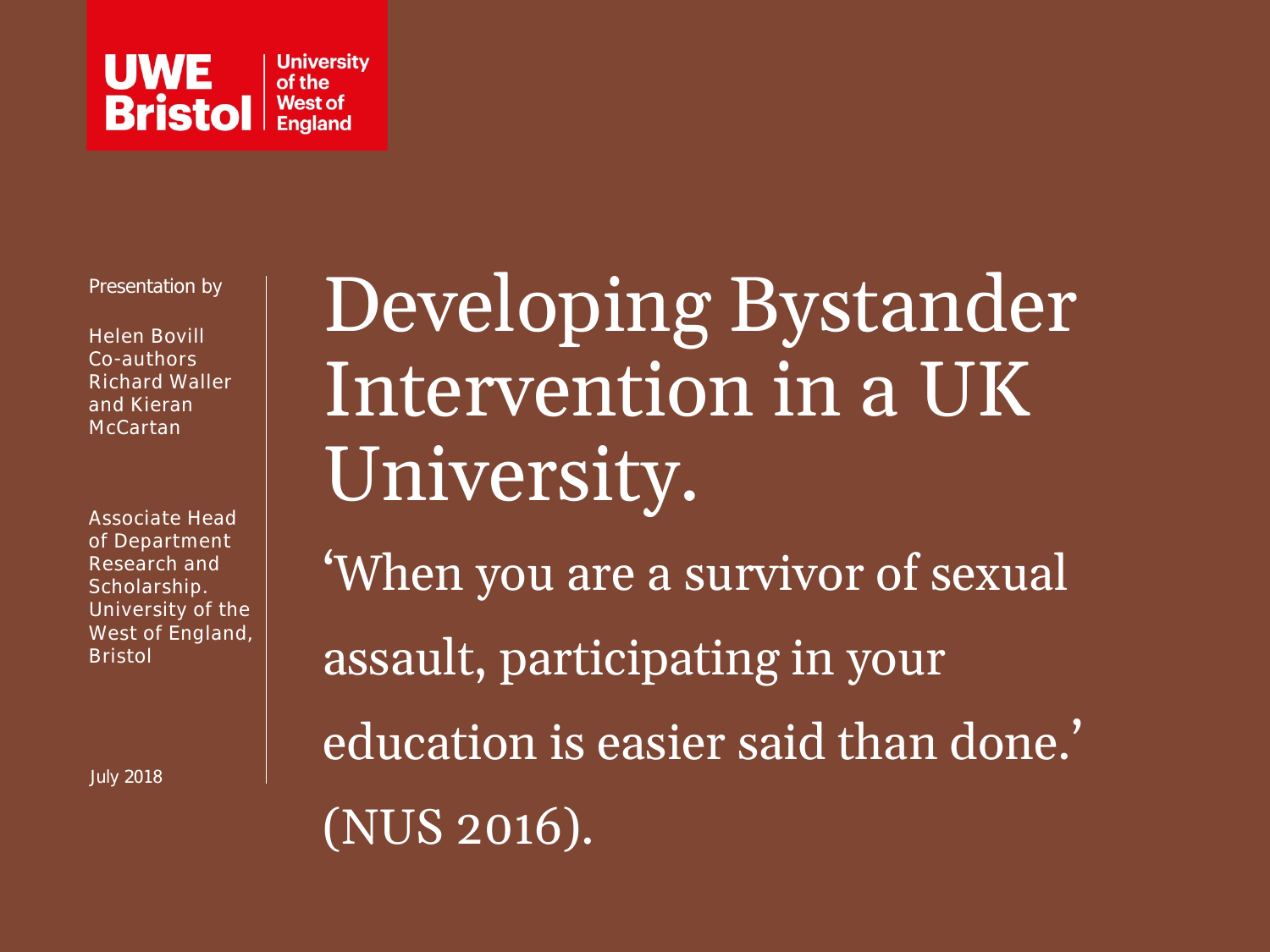

Developing Bystander Intervention in a UK University.
‘When you are a survivor of sexual assault, participating in your education is easier said than done.’ (NUS 2016).
Presentation by

Helen Bovill
Co-authors Richard Waller and Kieran McCartan

Associate Head of Department Research and Scholarship. University of the West of England, Bristol
July 2018